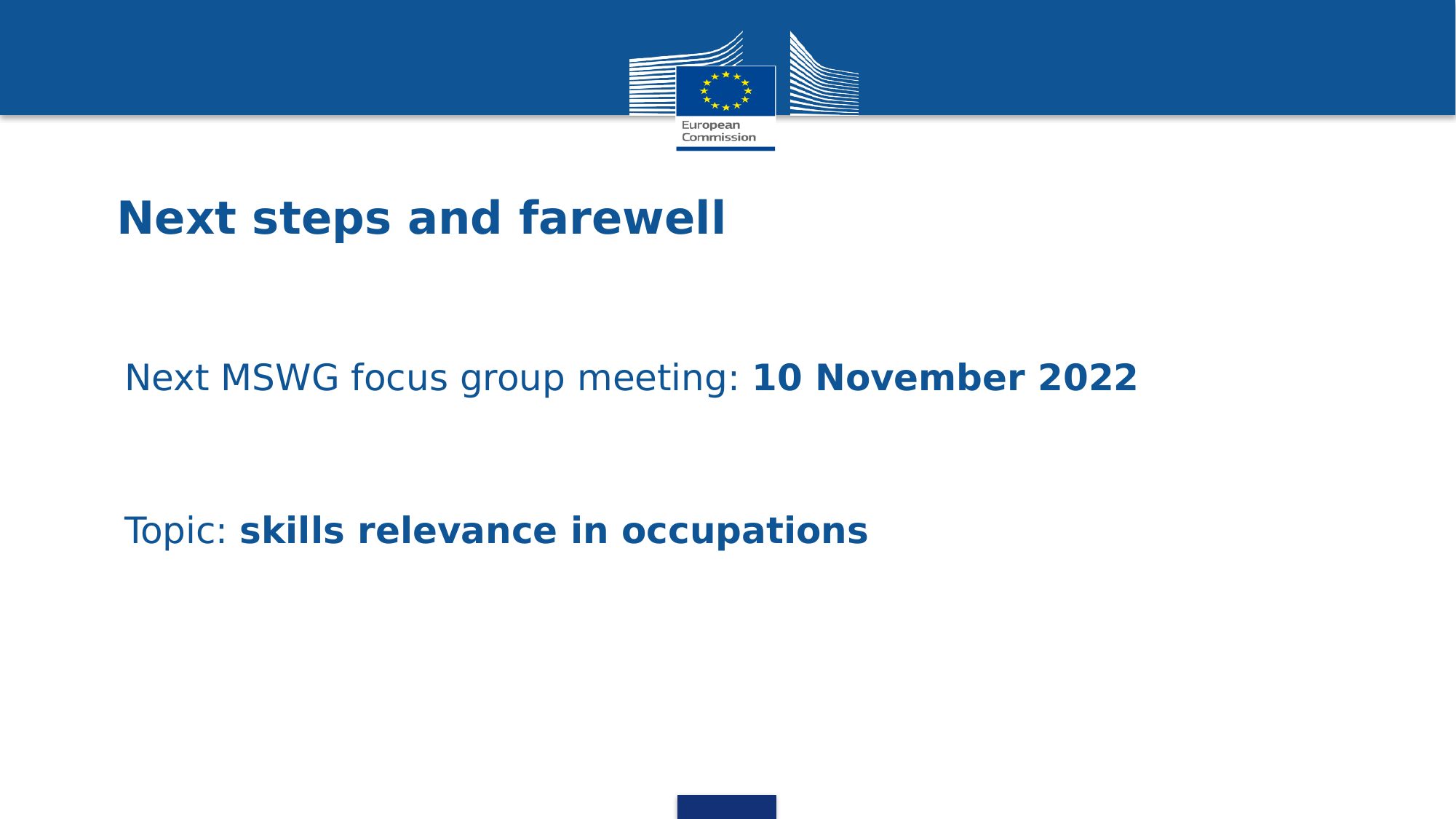

# Next steps and farewell

Next MSWG focus group meeting: 10 November 2022

Topic: skills relevance in occupations